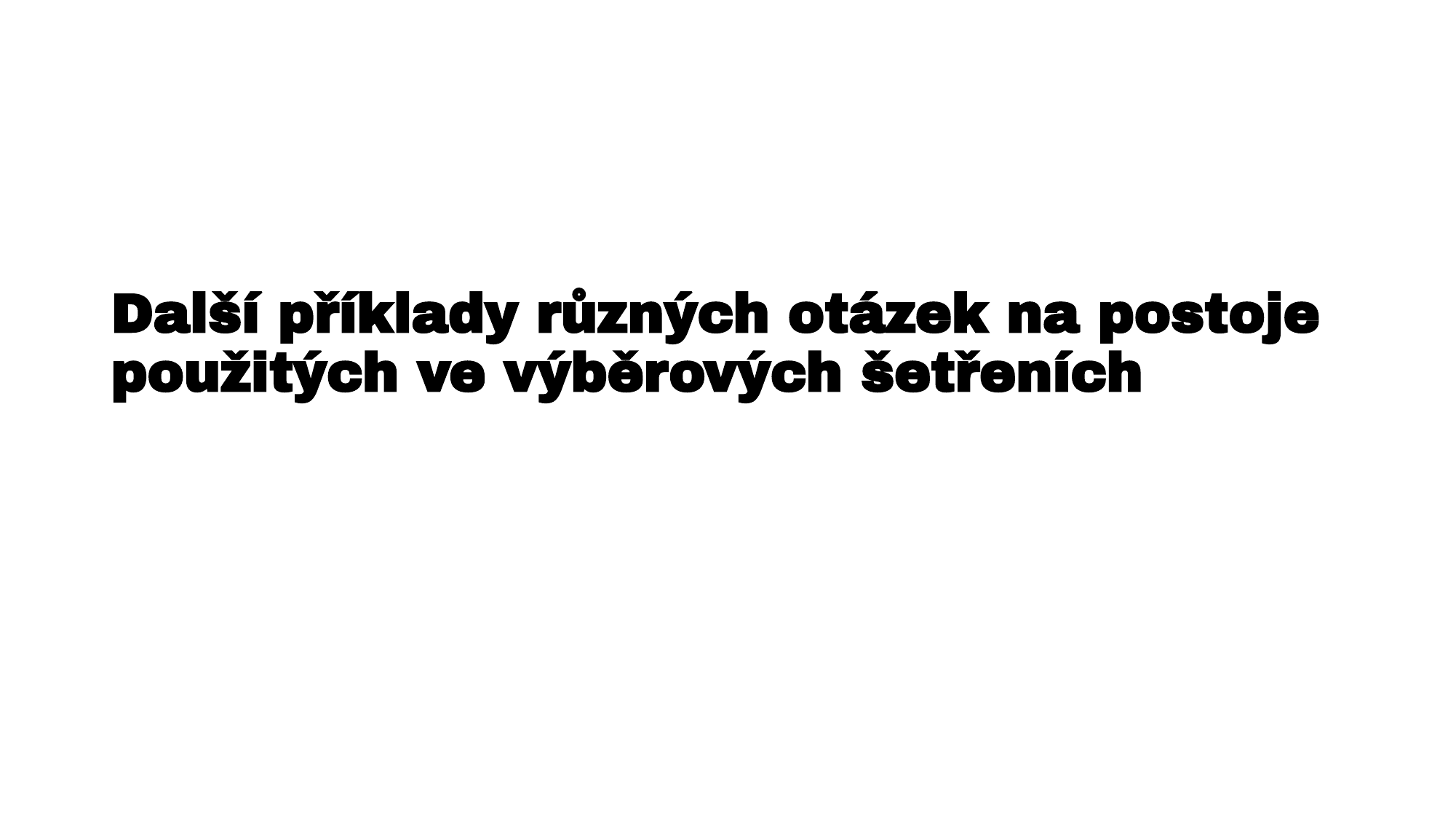

# Další příklady různých otázek na postoje použitých ve výběrových šetřeních